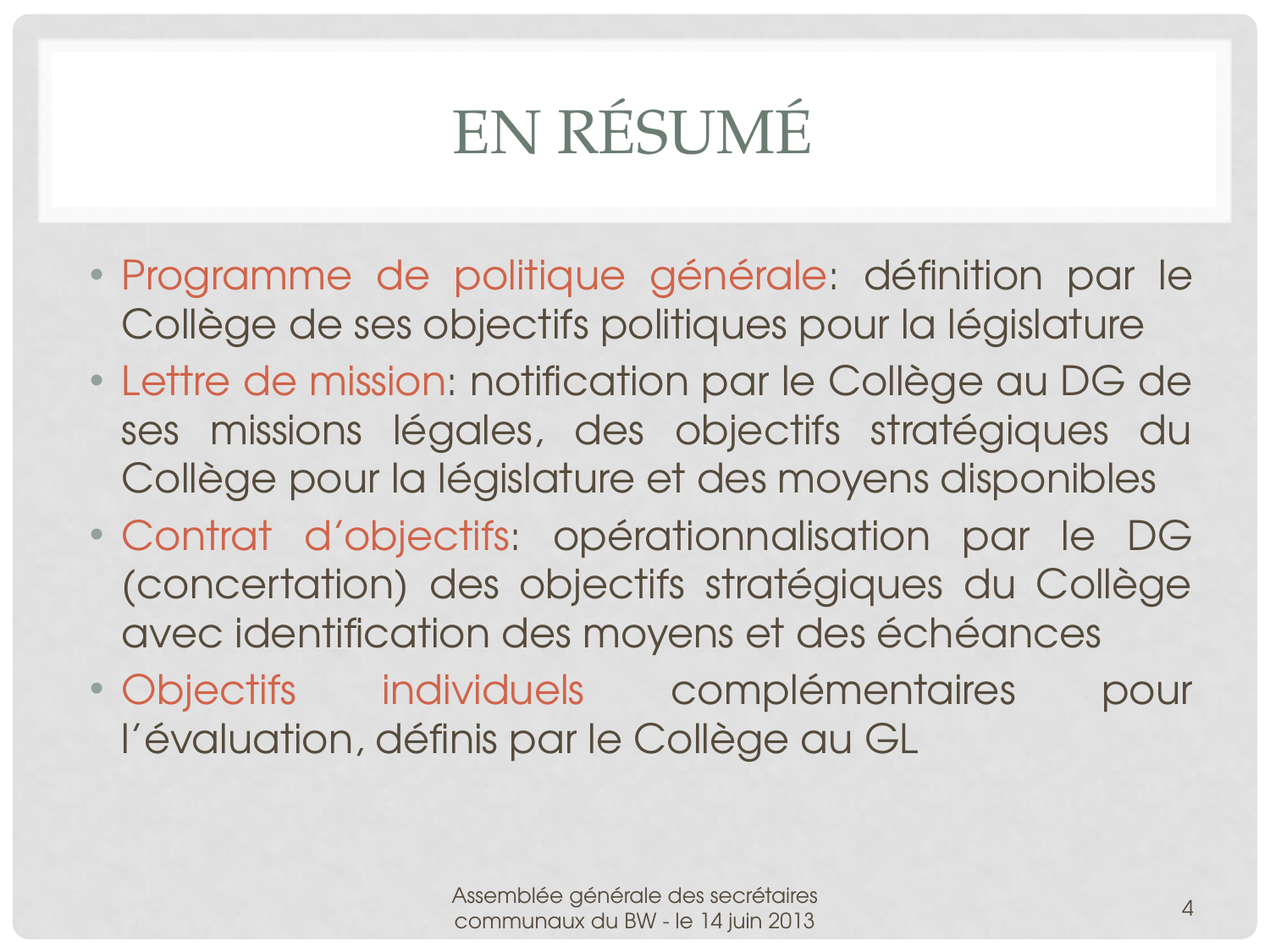

# En résumé
Programme de politique générale: définition par le Collège de ses objectifs politiques pour la législature
Lettre de mission: notification par le Collège au DG de ses missions légales, des objectifs stratégiques du Collège pour la législature et des moyens disponibles
Contrat d’objectifs: opérationnalisation par le DG (concertation) des objectifs stratégiques du Collège avec identification des moyens et des échéances
Objectifs individuels complémentaires pour l’évaluation, définis par le Collège au GL
Assemblée générale des secrétaires communaux du BW - le 14 juin 2013
4